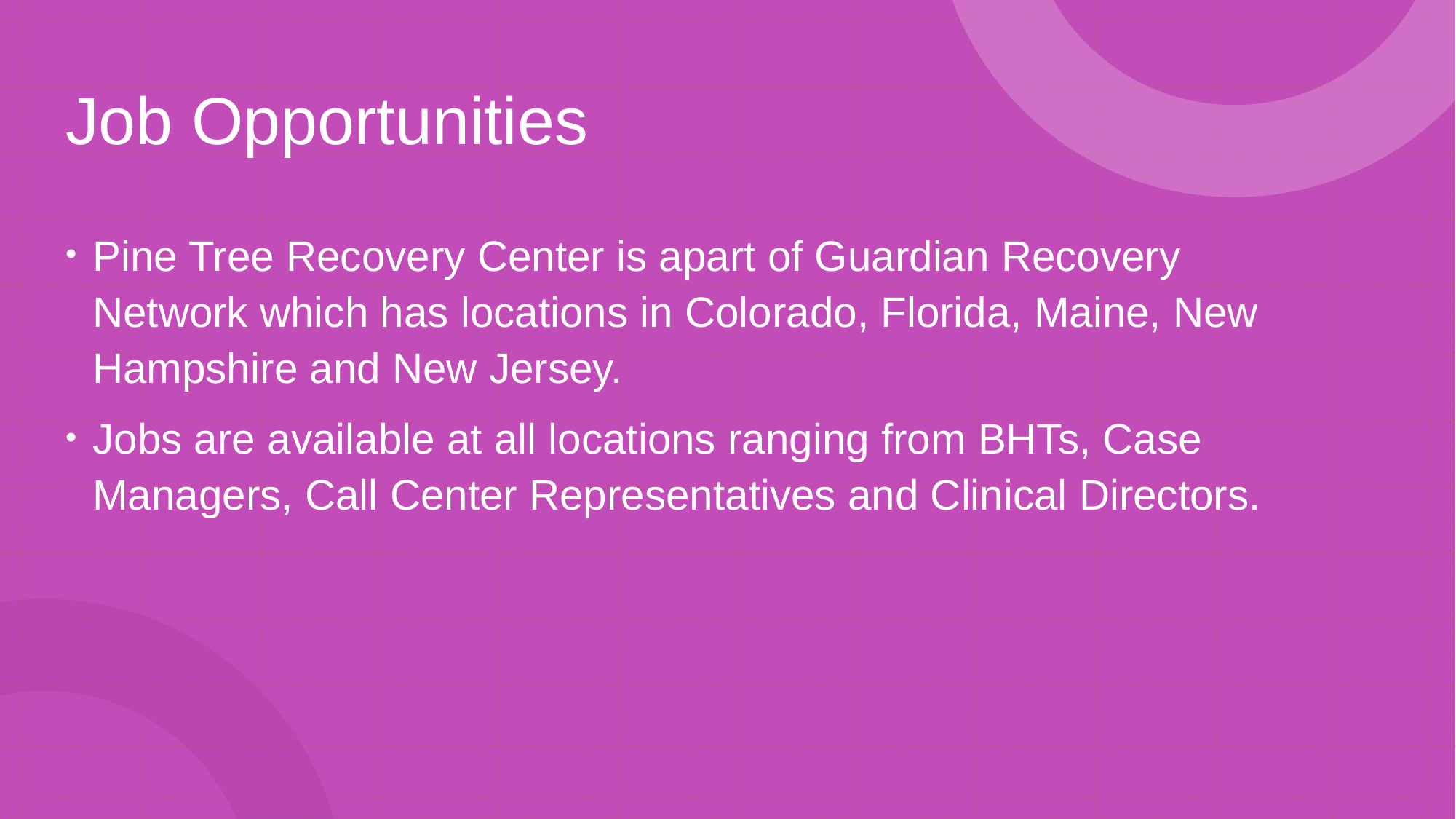

# Job Opportunities
Pine Tree Recovery Center is apart of Guardian Recovery Network which has locations in Colorado, Florida, Maine, New Hampshire and New Jersey.
Jobs are available at all locations ranging from BHTs, Case Managers, Call Center Representatives and Clinical Directors.